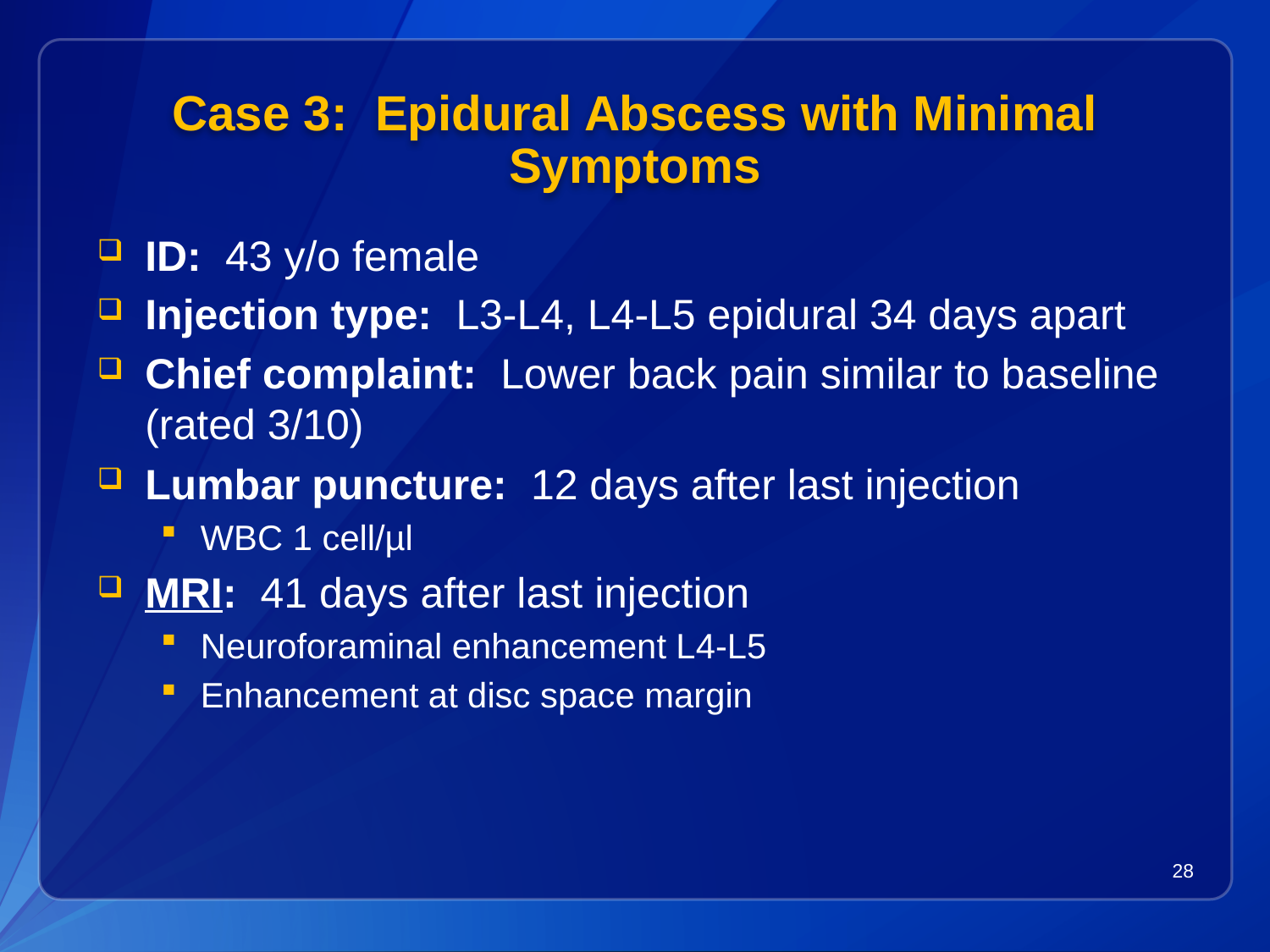

Case 3:  Epidural Abscess with Minimal Symptoms
ID:  43 y/o female
Injection type:  L3-L4, L4-L5 epidural 34 days apart
Chief complaint:  Lower back pain similar to baseline (rated 3/10)
Lumbar puncture:  12 days after last injection
WBC 1 cell/µl
MRI:  41 days after last injection
Neuroforaminal enhancement L4-L5
Enhancement at disc space margin
28